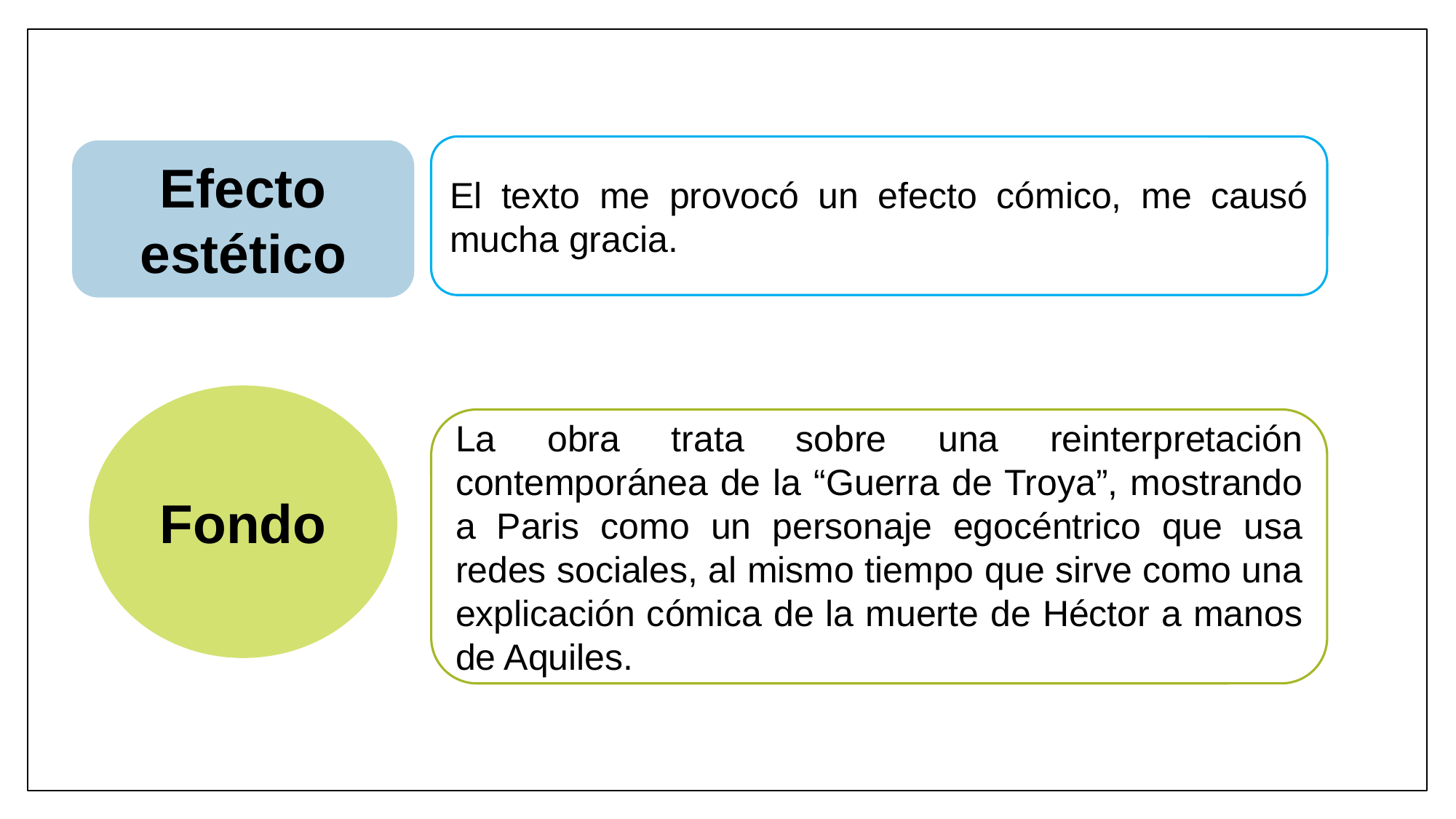

El texto me provocó un efecto cómico, me causó mucha gracia.
La obra trata sobre una reinterpretación contemporánea de la “Guerra de Troya”, mostrando a Paris como un personaje egocéntrico que usa redes sociales, al mismo tiempo que sirve como una explicación cómica de la muerte de Héctor a manos de Aquiles.
Efecto estético

Fondo